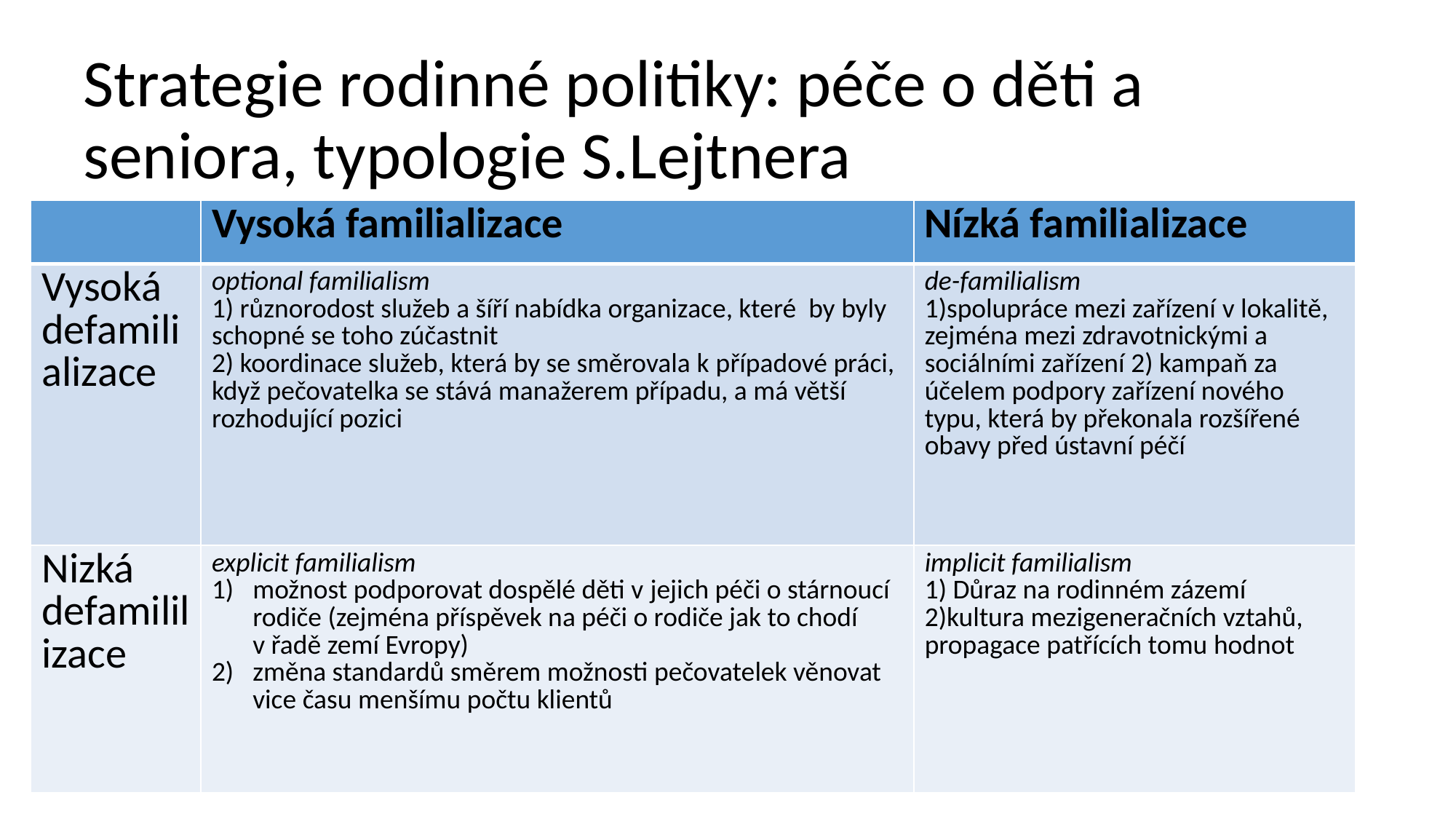

# Strategie rodinné politiky: péče o děti a seniora, typologie S.Lejtnera
|  | Vysoká familializace | Nízká familializace |
| --- | --- | --- |
| Vysoká defamilializace | optional familialism 1) různorodost služeb a šíří nabídka organizace, které by byly schopné se toho zúčastnit 2) koordinace služeb, která by se směrovala k případové práci, když pečovatelka se stává manažerem případu, a má větší rozhodující pozici | de-familialism 1)spolupráce mezi zařízení v lokalitě, zejména mezi zdravotnickými a sociálními zařízení 2) kampaň za účelem podpory zařízení nového typu, která by překonala rozšířené obavy před ústavní péčí |
| Nizká defamililizace | explicit familialism možnost podporovat dospělé děti v jejich péči o stárnoucí rodiče (zejména příspěvek na péči o rodiče jak to chodí v řadě zemí Evropy) změna standardů směrem možnosti pečovatelek věnovat vice času menšímu počtu klientů | implicit familialism 1) Důraz na rodinném zázemí 2)kultura mezigeneračních vztahů, propagace patřících tomu hodnot |